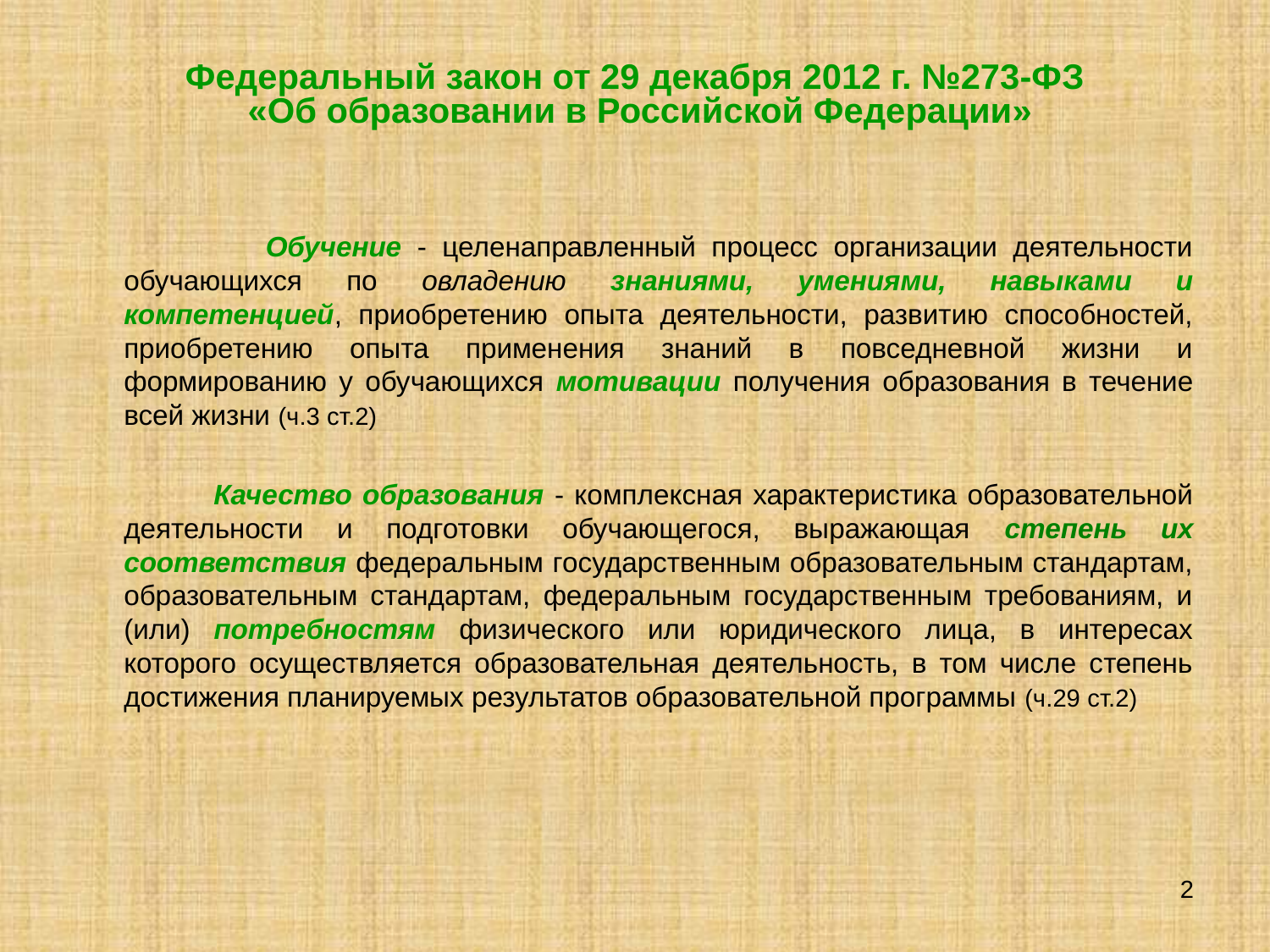

# Федеральный закон от 29 декабря 2012 г. №273-ФЗ «Об образовании в Российской Федерации»
            Обучение - целенаправленный процесс организации деятельности обучающихся по овладению знаниями, умениями, навыками и компетенцией, приобретению опыта деятельности, развитию способностей, приобретению опыта применения знаний в повседневной жизни и формированию у обучающихся мотивации получения образования в течение всей жизни (ч.3 ст.2)

             Качество образования - комплексная характеристика образовательной деятельности и подготовки обучающегося, выражающая степень их соответствия федеральным государственным образовательным стандартам, образовательным стандартам, федеральным государственным требованиям, и (или) потребностям физического или юридического лица, в интересах которого осуществляется образовательная деятельность, в том числе степень достижения планируемых результатов образовательной программы (ч.29 ст.2)

2